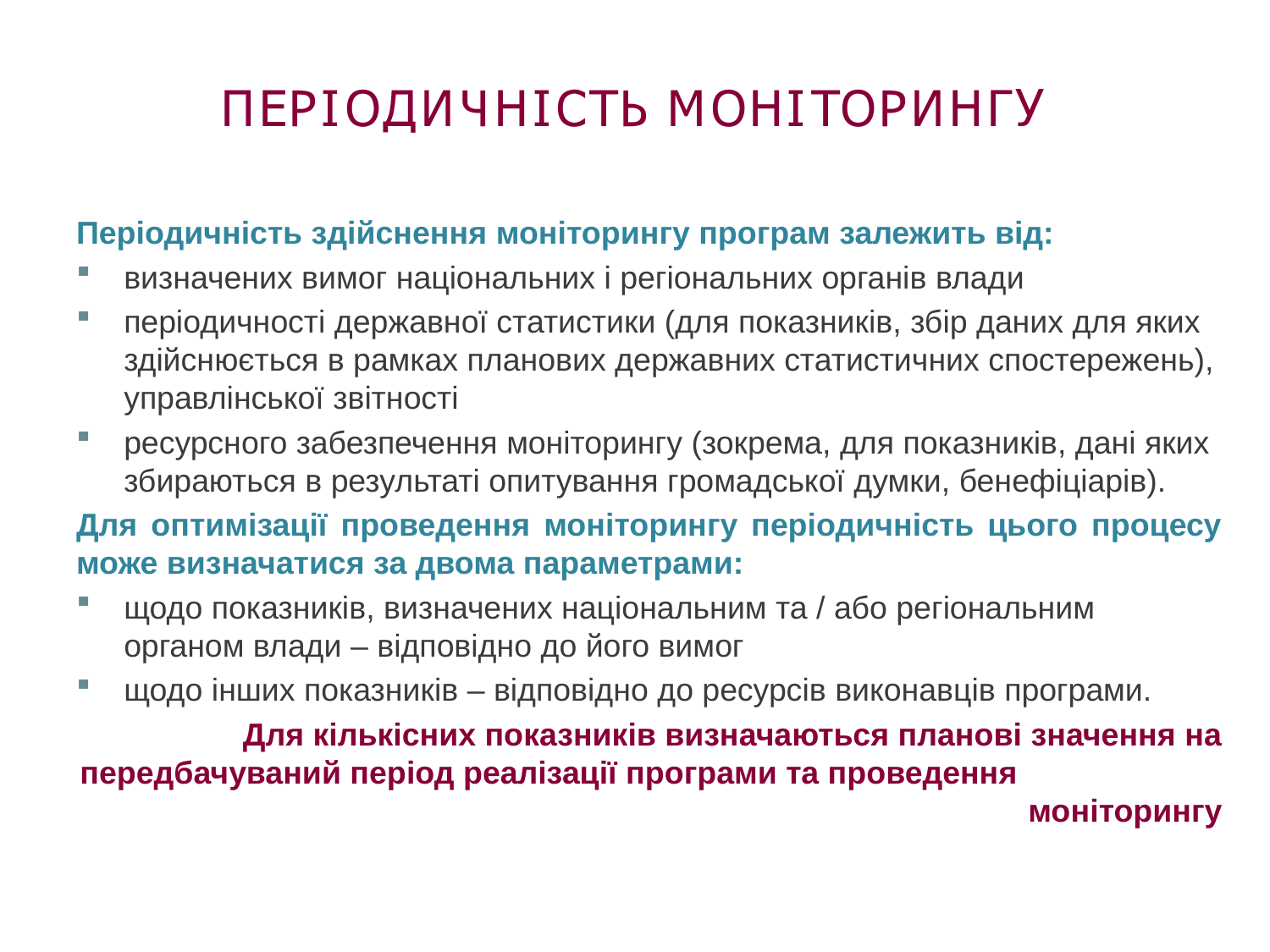

# ПЕРІОДИЧНІСТЬ МОНІТОРИНГУ
Періодичність здійснення моніторингу програм залежить від:
визначених вимог національних і регіональних органів влади
періодичності державної статистики (для показників, збір даних для яких здійснюється в рамках планових державних статистичних спостережень), управлінської звітності
ресурсного забезпечення моніторингу (зокрема, для показників, дані яких збираються в результаті опитування громадської думки, бенефіціарів).
Для оптимізації проведення моніторингу періодичність цього процесу може визначатися за двома параметрами:
щодо показників, визначених національним та / або регіональним органом влади – відповідно до його вимог
щодо інших показників – відповідно до ресурсів виконавців програми.
Для кількісних показників визначаються планові значення на передбачуваний період реалізації програми та проведення                             моніторингу